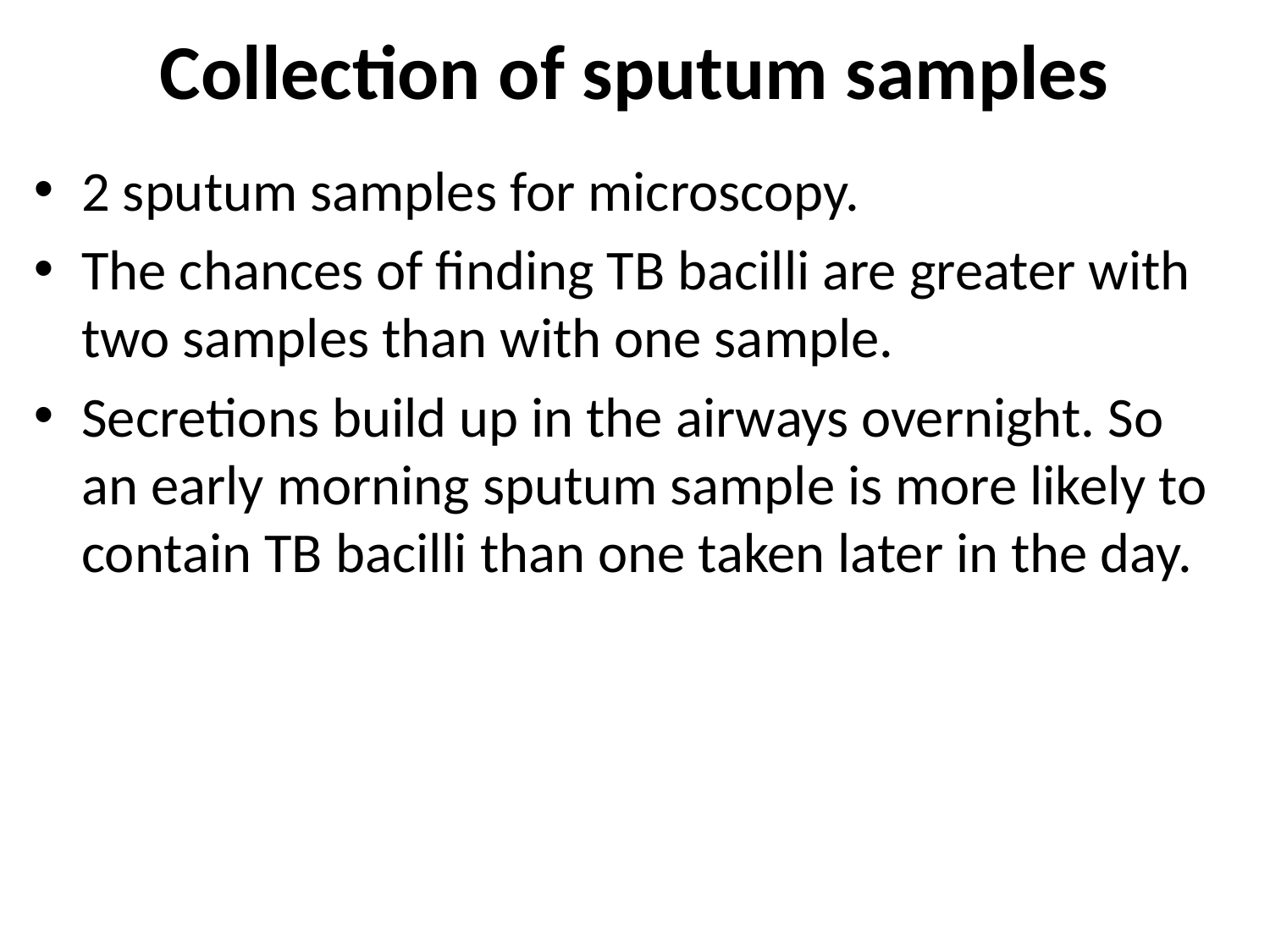

# Collection of sputum samples
2 sputum samples for microscopy.
The chances of finding TB bacilli are greater with two samples than with one sample.
Secretions build up in the airways overnight. So an early morning sputum sample is more likely to contain TB bacilli than one taken later in the day.